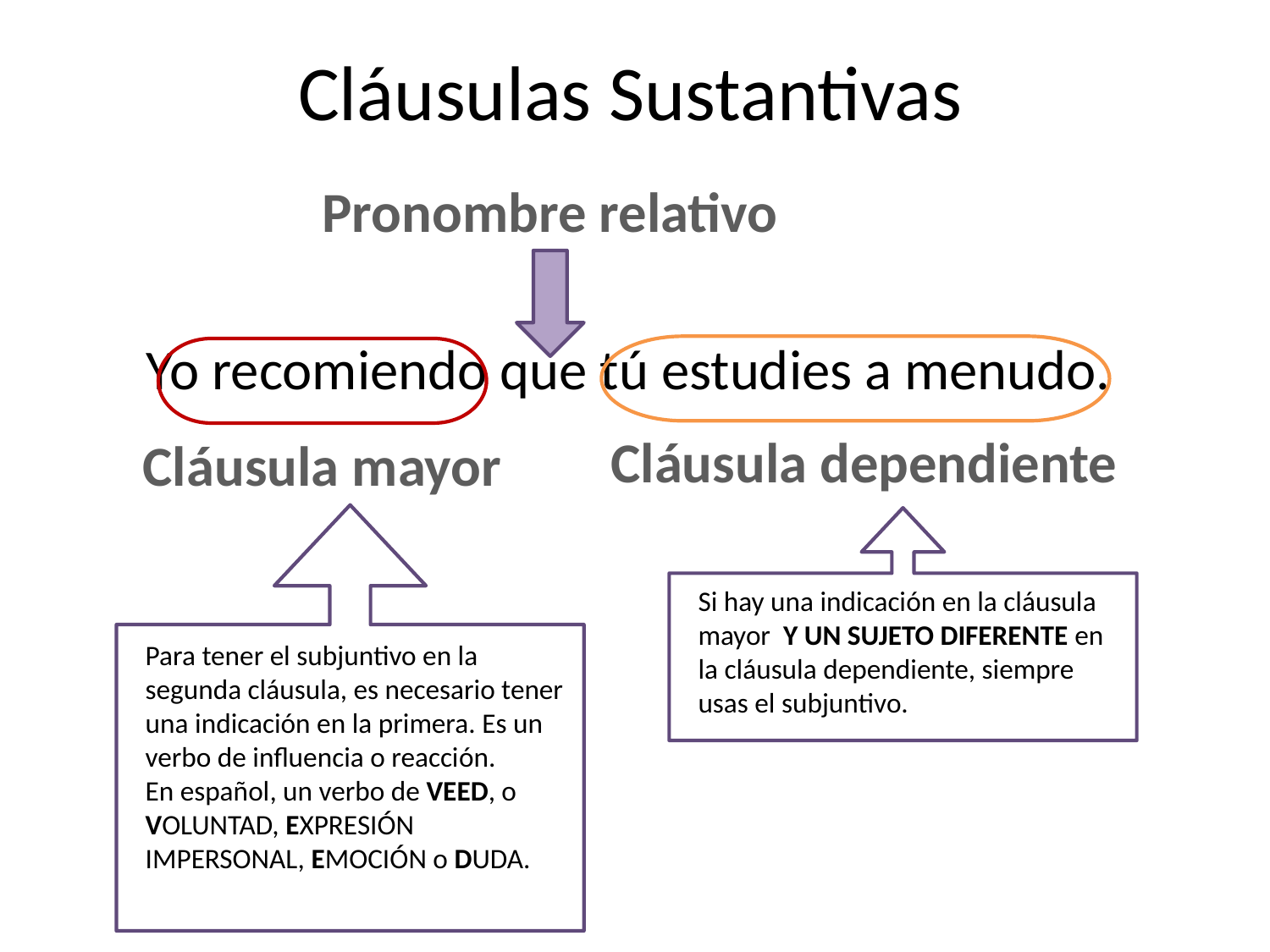

# Cláusulas Sustantivas

Yo recomiendo que tú estudies a menudo.
Pronombre relativo

Cláusula dependiente

Cláusula mayor

Para tener el subjuntivo en la segunda cláusula, es necesario tener una indicación en la primera. Es un verbo de influencia o reacción.
En español, un verbo de VEED, o VOLUNTAD, EXPRESIÓN IMPERSONAL, EMOCIÓN o DUDA.

Si hay una indicación en la cláusula mayor  Y UN SUJETO DIFERENTE en la cláusula dependiente, siempre usas el subjuntivo.